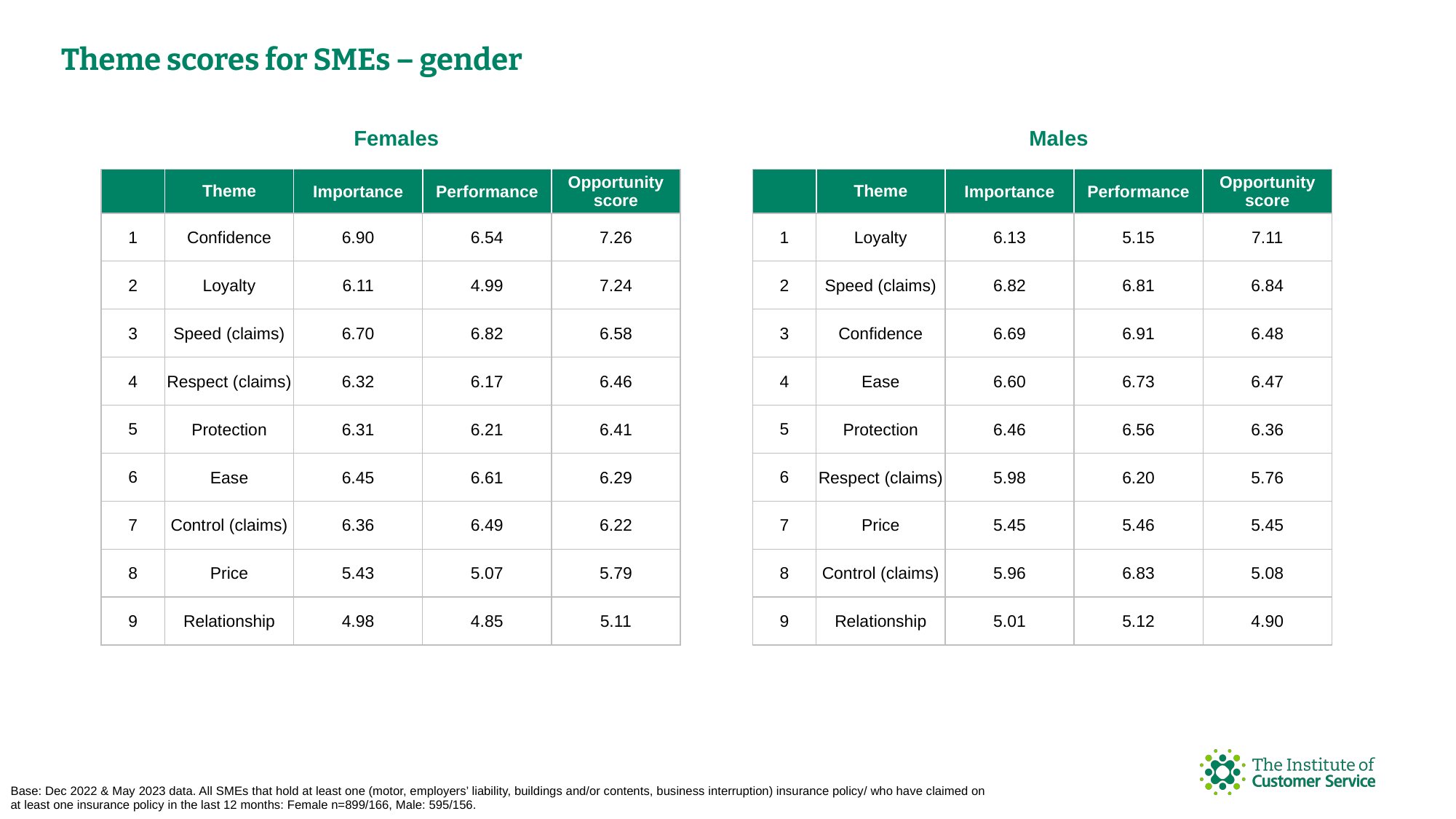

Theme scores for SMEs – gender
Males
Females
|  | Theme | Importance | Performance | Opportunity score |
| --- | --- | --- | --- | --- |
| 1 | Confidence | 6.90 | 6.54 | 7.26 |
| 2 | Loyalty | 6.11 | 4.99 | 7.24 |
| 3 | Speed (claims) | 6.70 | 6.82 | 6.58 |
| 4 | Respect (claims) | 6.32 | 6.17 | 6.46 |
| 5 | Protection | 6.31 | 6.21 | 6.41 |
| 6 | Ease | 6.45 | 6.61 | 6.29 |
| 7 | Control (claims) | 6.36 | 6.49 | 6.22 |
| 8 | Price | 5.43 | 5.07 | 5.79 |
| 9 | Relationship | 4.98 | 4.85 | 5.11 |
|  | Theme | Importance | Performance | Opportunity score |
| --- | --- | --- | --- | --- |
| 1 | Loyalty | 6.13 | 5.15 | 7.11 |
| 2 | Speed (claims) | 6.82 | 6.81 | 6.84 |
| 3 | Confidence | 6.69 | 6.91 | 6.48 |
| 4 | Ease | 6.60 | 6.73 | 6.47 |
| 5 | Protection | 6.46 | 6.56 | 6.36 |
| 6 | Respect (claims) | 5.98 | 6.20 | 5.76 |
| 7 | Price | 5.45 | 5.46 | 5.45 |
| 8 | Control (claims) | 5.96 | 6.83 | 5.08 |
| 9 | Relationship | 5.01 | 5.12 | 4.90 |
Base: Dec 2022 & May 2023 data. All SMEs that hold at least one (motor, employers’ liability, buildings and/or contents, business interruption) insurance policy/ who have claimed on at least one insurance policy in the last 12 months: Female n=899/166, Male: 595/156.